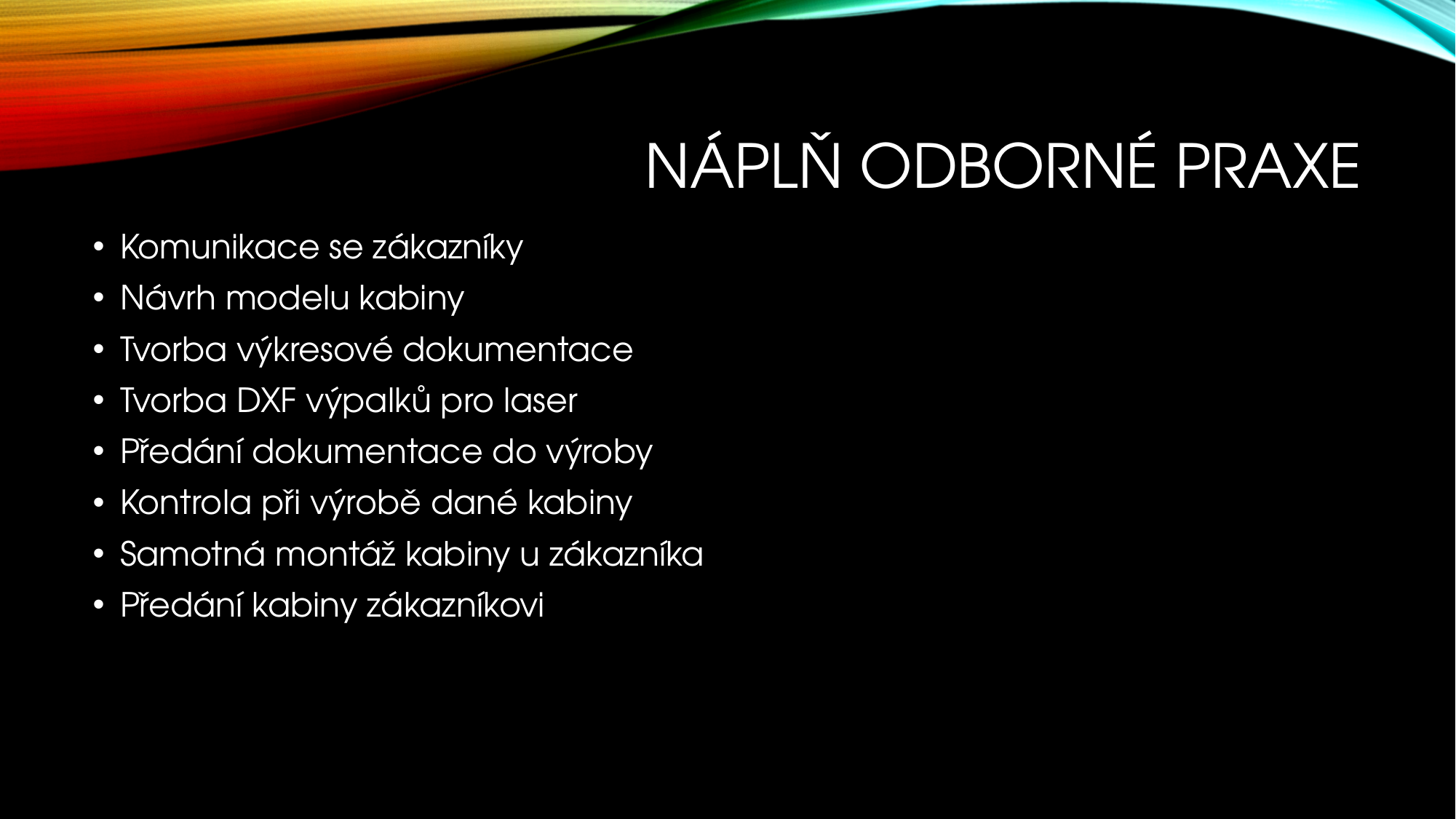

# Náplň odborné praxe
Komunikace se zákazníky
Návrh modelu kabiny
Tvorba výkresové dokumentace
Tvorba DXF výpalků pro laser
Předání dokumentace do výroby
Kontrola při výrobě dané kabiny
Samotná montáž kabiny u zákazníka
Předání kabiny zákazníkovi